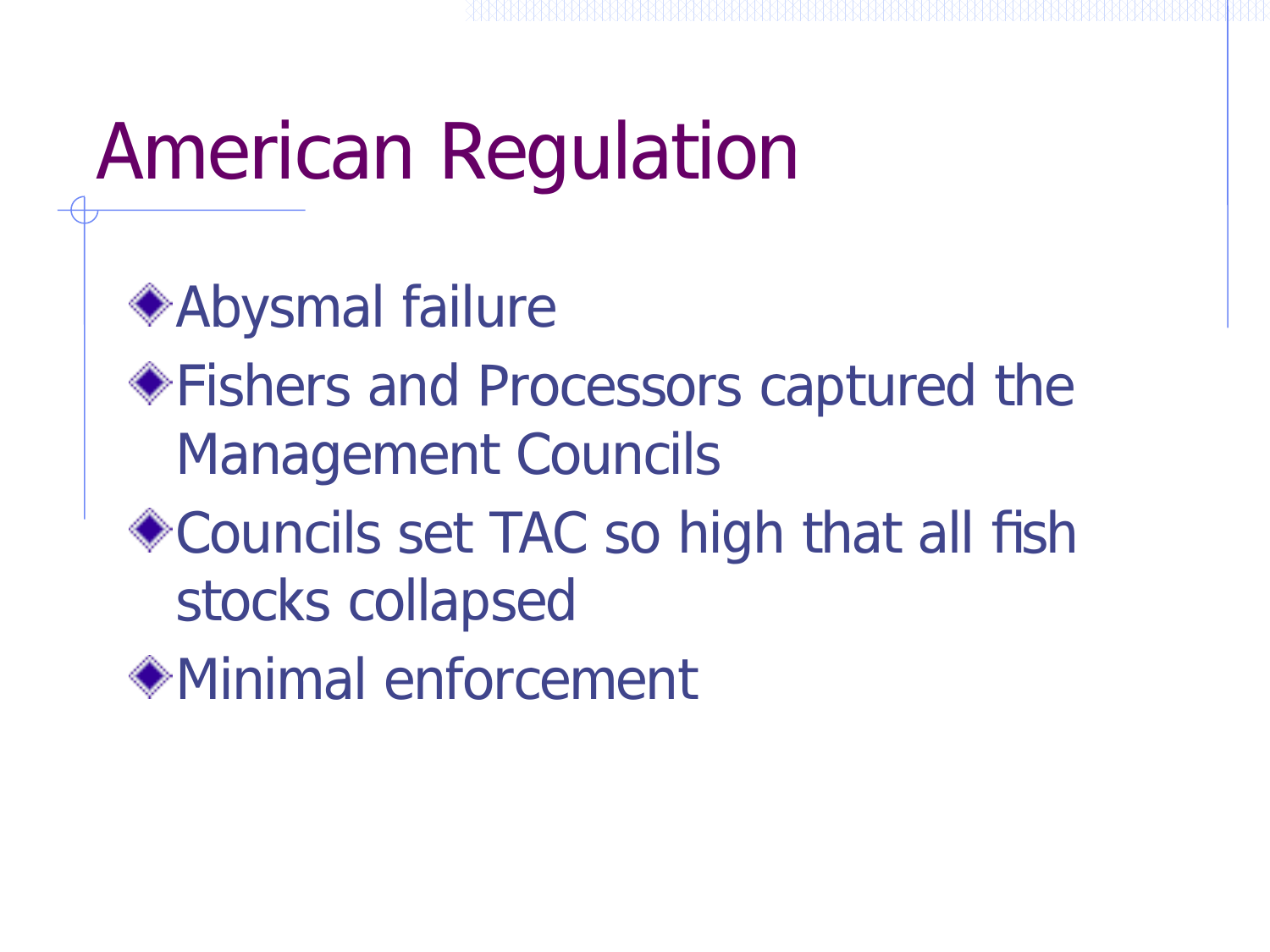

# American Regulation
Abysmal failure
Fishers and Processors captured the Management Councils
Councils set TAC so high that all fish stocks collapsed
Minimal enforcement